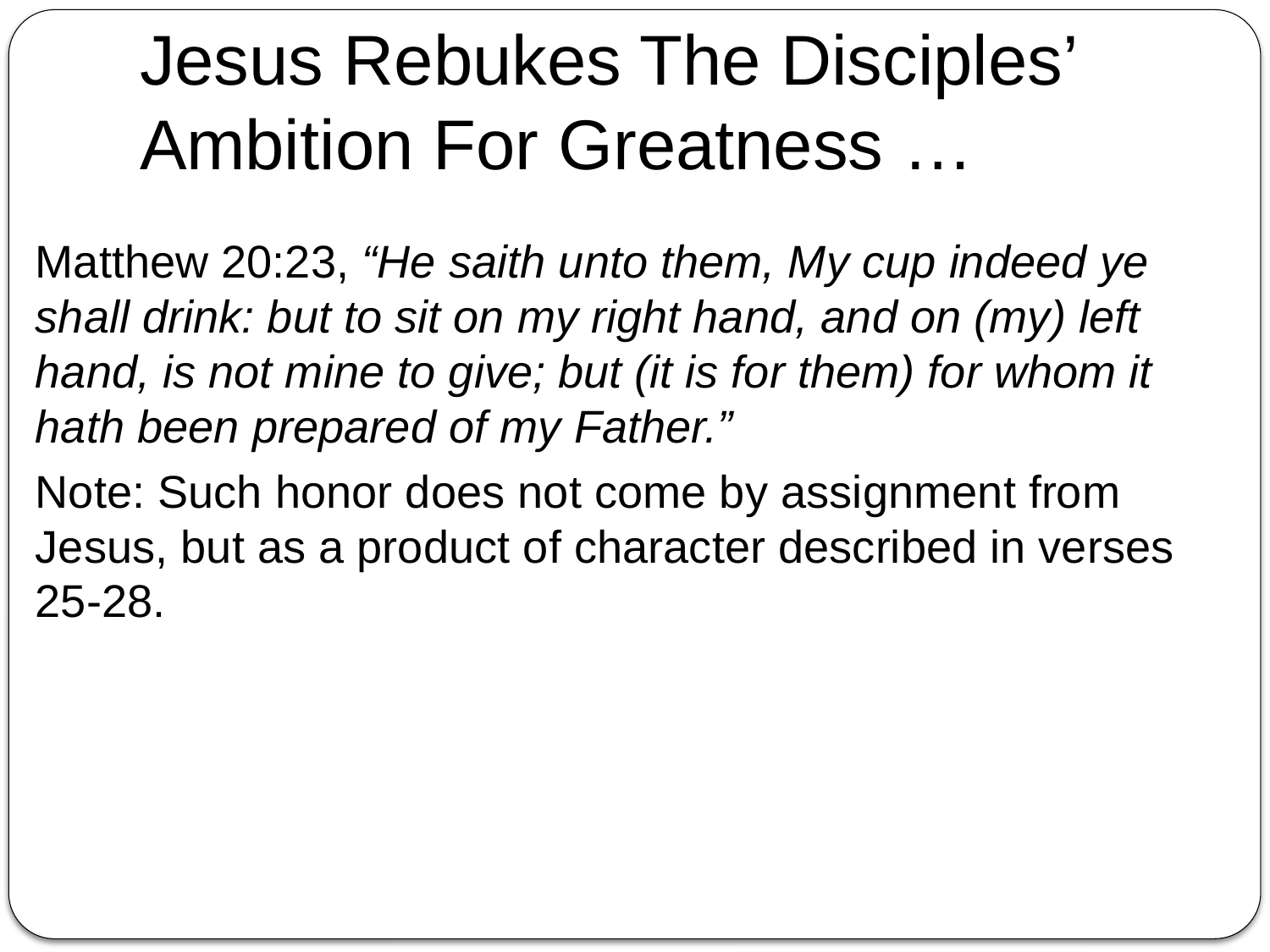

# Jesus Rebukes The Disciples’ Ambition For Greatness …
Matthew 20:23, “He saith unto them, My cup indeed ye shall drink: but to sit on my right hand, and on (my) left hand, is not mine to give; but (it is for them) for whom it hath been prepared of my Father.”
Note: Such honor does not come by assignment from Jesus, but as a product of character described in verses 25-28.